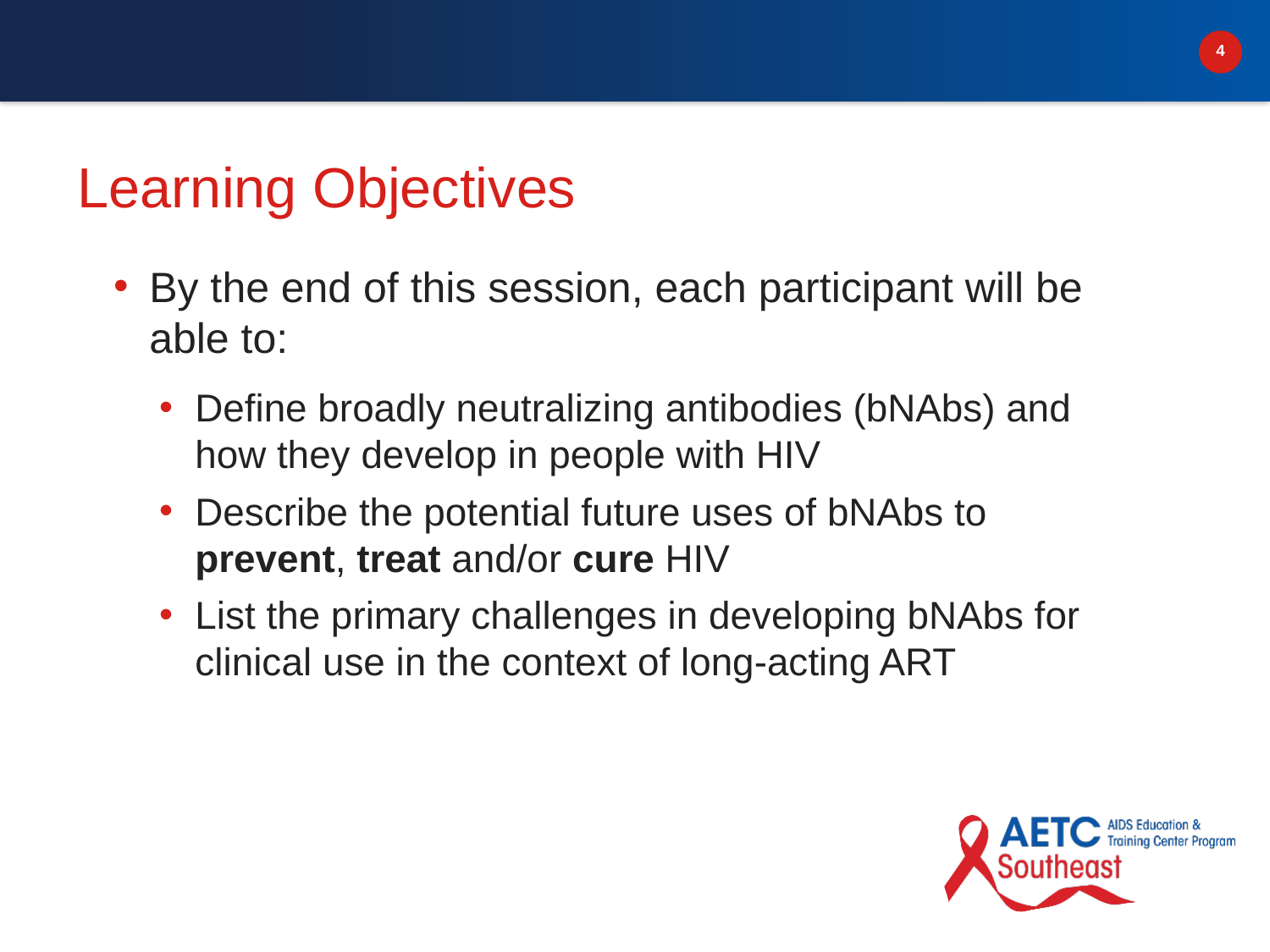

# Learning Objectives
By the end of this session, each participant will be able to:
Define broadly neutralizing antibodies (bNAbs) and how they develop in people with HIV
Describe the potential future uses of bNAbs to prevent, treat and/or cure HIV
List the primary challenges in developing bNAbs for clinical use in the context of long-acting ART